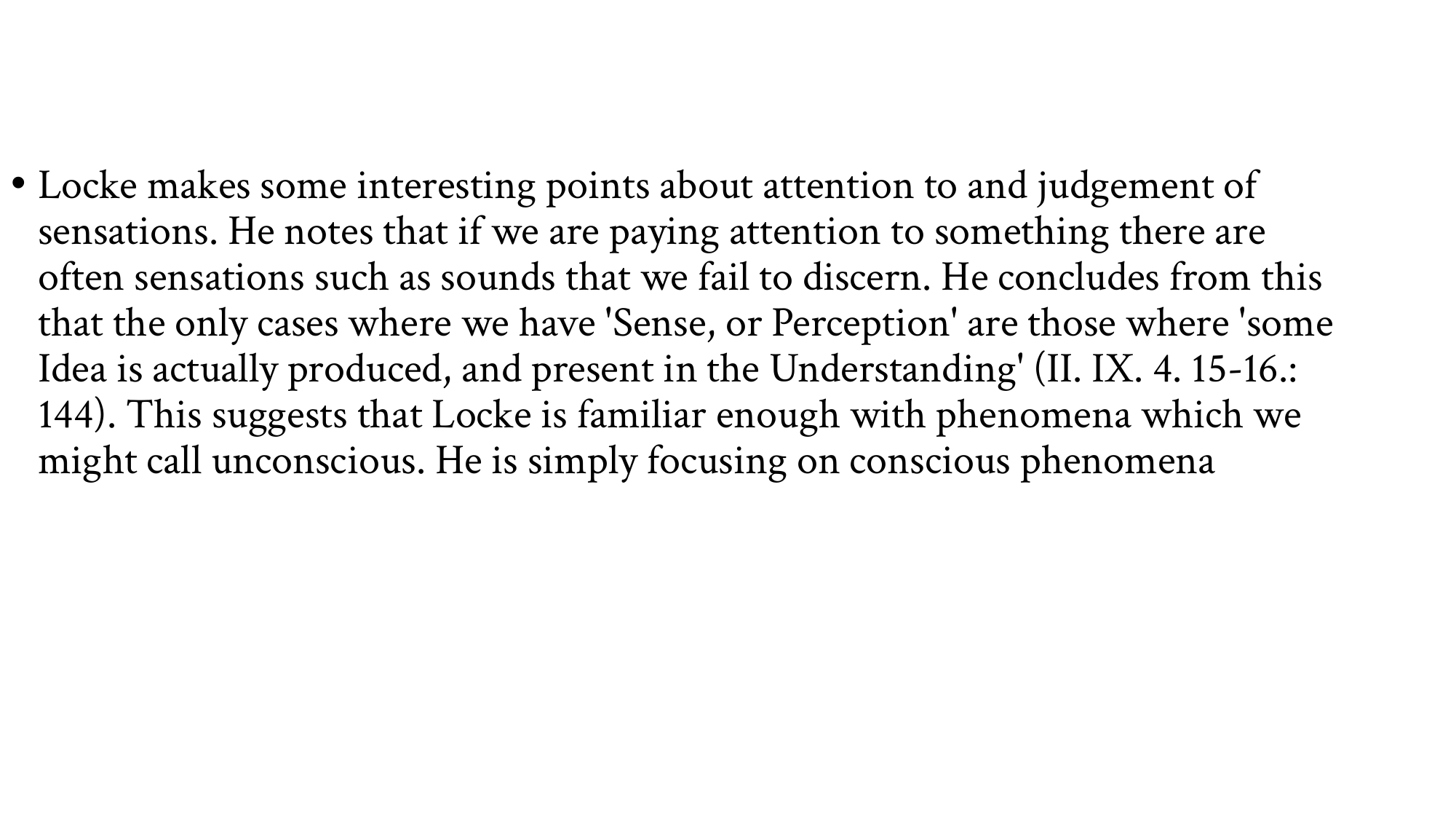

#

Locke makes some interesting points about attention to and judgement of sensations. He notes that if we are paying attention to something there are often sensations such as sounds that we fail to discern. He concludes from this that the only cases where we have 'Sense, or Perception' are those where 'some Idea is actually produced, and present in the Understanding' (II. IX. 4. 15-16.: 144). This suggests that Locke is familiar enough with phenomena which we might call unconscious. He is simply focusing on conscious phenomena